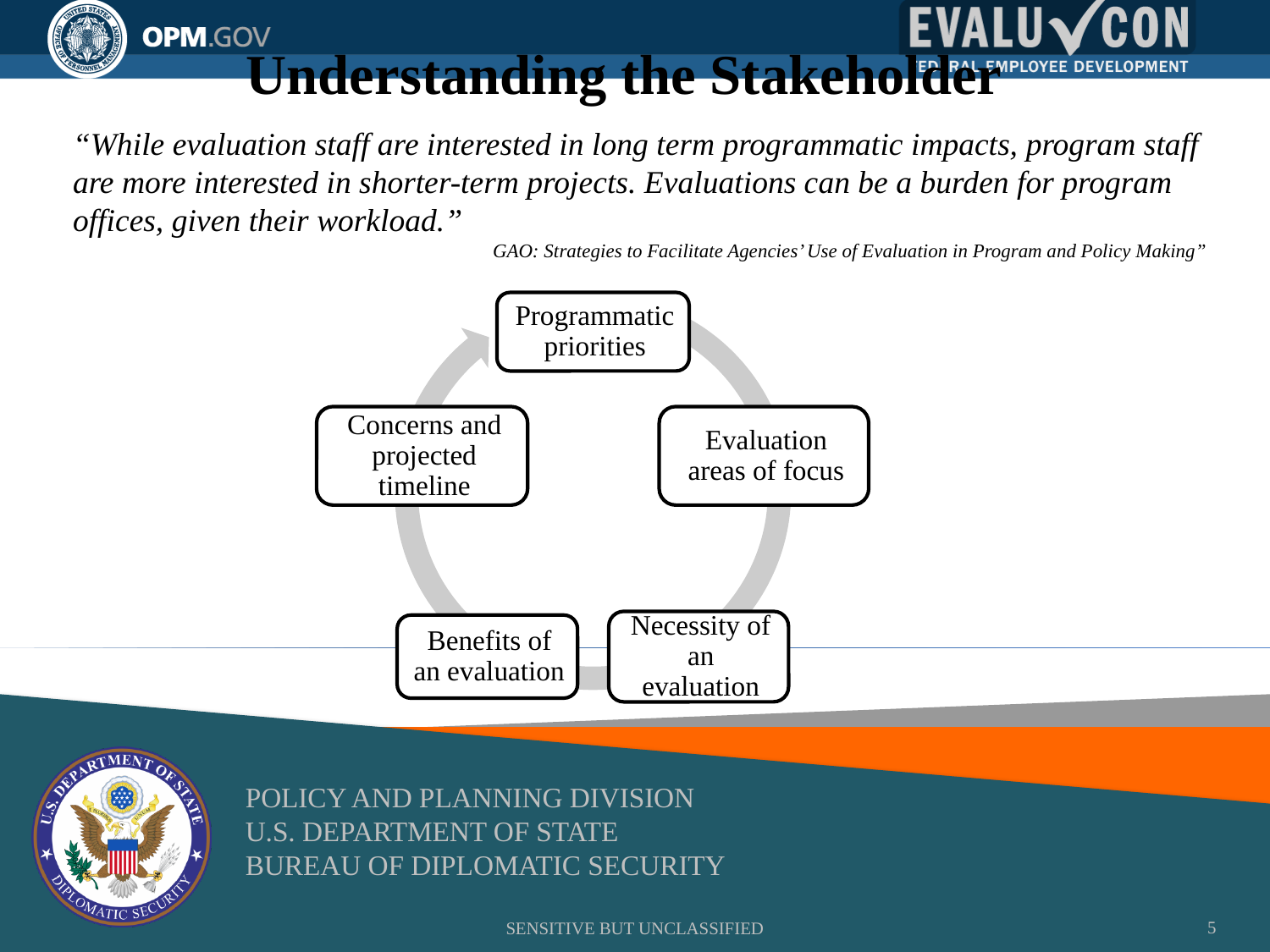

Understanding the Stakeholder
“While evaluation staff are interested in long term programmatic impacts, program staff are more interested in shorter-term projects. Evaluations can be a burden for program offices, given their workload.”
GAO: Strategies to Facilitate Agencies’ Use of Evaluation in Program and Policy Making”

Programmatic priorities
Evaluation areas of focus
Necessity of an evaluation
Benefits of an evaluation
Concerns and projected timeline